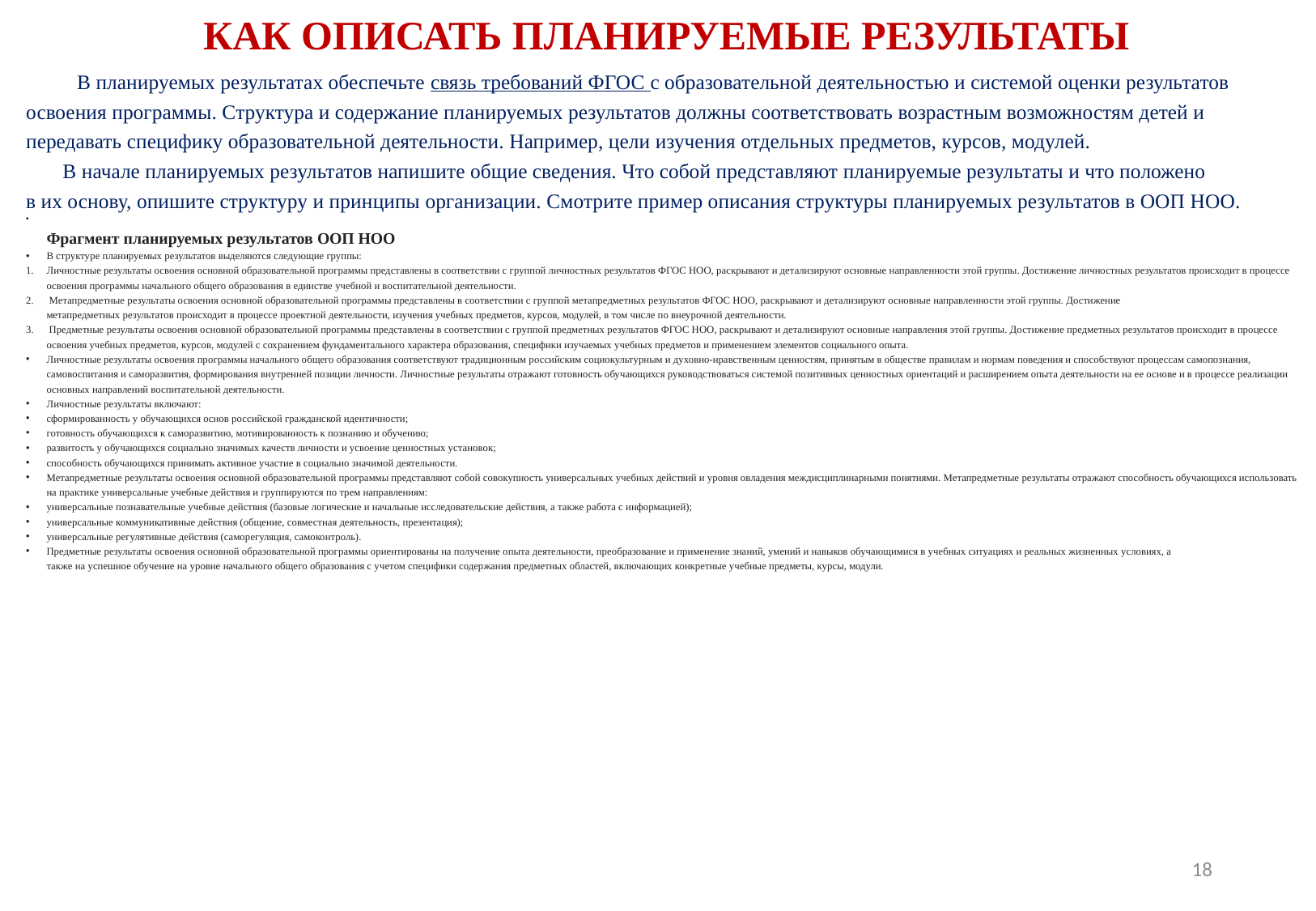

# КАК ОПИСАТЬ ПЛАНИРУЕМЫЕ РЕЗУЛЬТАТЫ
         В планируемых результатах обеспечьте связь требований ФГОС с образовательной деятельностью и системой оценки результатов освоения программы. Структура и содержание планируемых результатов должны соответствовать возрастным возможностям детей и передавать специфику образовательной деятельности. Например, цели изучения отдельных предметов, курсов, модулей.
       В начале планируемых результатов напишите общие сведения. Что собой представляют планируемые результаты и что положено в их основу, опишите структуру и принципы организации. Смотрите пример описания структуры планируемых результатов в ООП НОО.
Фрагмент планируемых результатов ООП НОО
В структуре планируемых результатов выделяются следующие группы:
Личностные результаты освоения основной образовательной программы представлены в соответствии с группой личностных результатов ФГОС НОО, раскрывают и детализируют основные направленности этой группы. Достижение личностных результатов происходит в процессе освоения программы начального общего образования в единстве учебной и воспитательной деятельности.
 Метапредметные результаты освоения основной образовательной программы представлены в соответствии с группой метапредметных результатов ФГОС НОО, раскрывают и детализируют основные направленности этой группы. Достижение метапредметных результатов происходит в процессе проектной деятельности, изучения учебных предметов, курсов, модулей, в том числе по внеурочной деятельности.
 Предметные результаты освоения основной образовательной программы представлены в соответствии с группой предметных результатов ФГОС НОО, раскрывают и детализируют основные направления этой группы. Достижение предметных результатов происходит в процессе освоения учебных предметов, курсов, модулей с сохранением фундаментального характера образования, специфики изучаемых учебных предметов и применением элементов социального опыта.
Личностные результаты освоения программы начального общего образования соответствуют традиционным российским социокультурным и духовно-нравственным ценностям, принятым в обществе правилам и нормам поведения и способствуют процессам самопознания, самовоспитания и саморазвития, формирования внутренней позиции личности. Личностные результаты отражают готовность обучающихся руководствоваться системой позитивных ценностных ориентаций и расширением опыта деятельности на ее основе и в процессе реализации основных направлений воспитательной деятельности.
Личностные результаты включают:
сформированность у обучающихся основ российской гражданской идентичности;
готовность обучающихся к саморазвитию, мотивированность к познанию и обучению;
развитость у обучающихся социально значимых качеств личности и усвоение ценностных установок;
способность обучающихся принимать активное участие в социально значимой деятельности.
Метапредметные результаты освоения основной образовательной программы представляют собой совокупность универсальных учебных действий и уровня овладения междисциплинарными понятиями. Метапредметные результаты отражают способность обучающихся использовать на практике универсальные учебные действия и группируются по трем направлениям:
универсальные познавательные учебные действия (базовые логические и начальные исследовательские действия, а также работа с информацией);
универсальные коммуникативные действия (общение, совместная деятельность, презентация);
универсальные регулятивные действия (саморегуляция, самоконтроль).
Предметные результаты освоения основной образовательной программы ориентированы на получение опыта деятельности, преобразование и применение знаний, умений и навыков обучающимися в учебных ситуациях и реальных жизненных условиях, а также на успешное обучение на уровне начального общего образования с учетом специфики содержания предметных областей, включающих конкретные учебные предметы, курсы, модули.

18